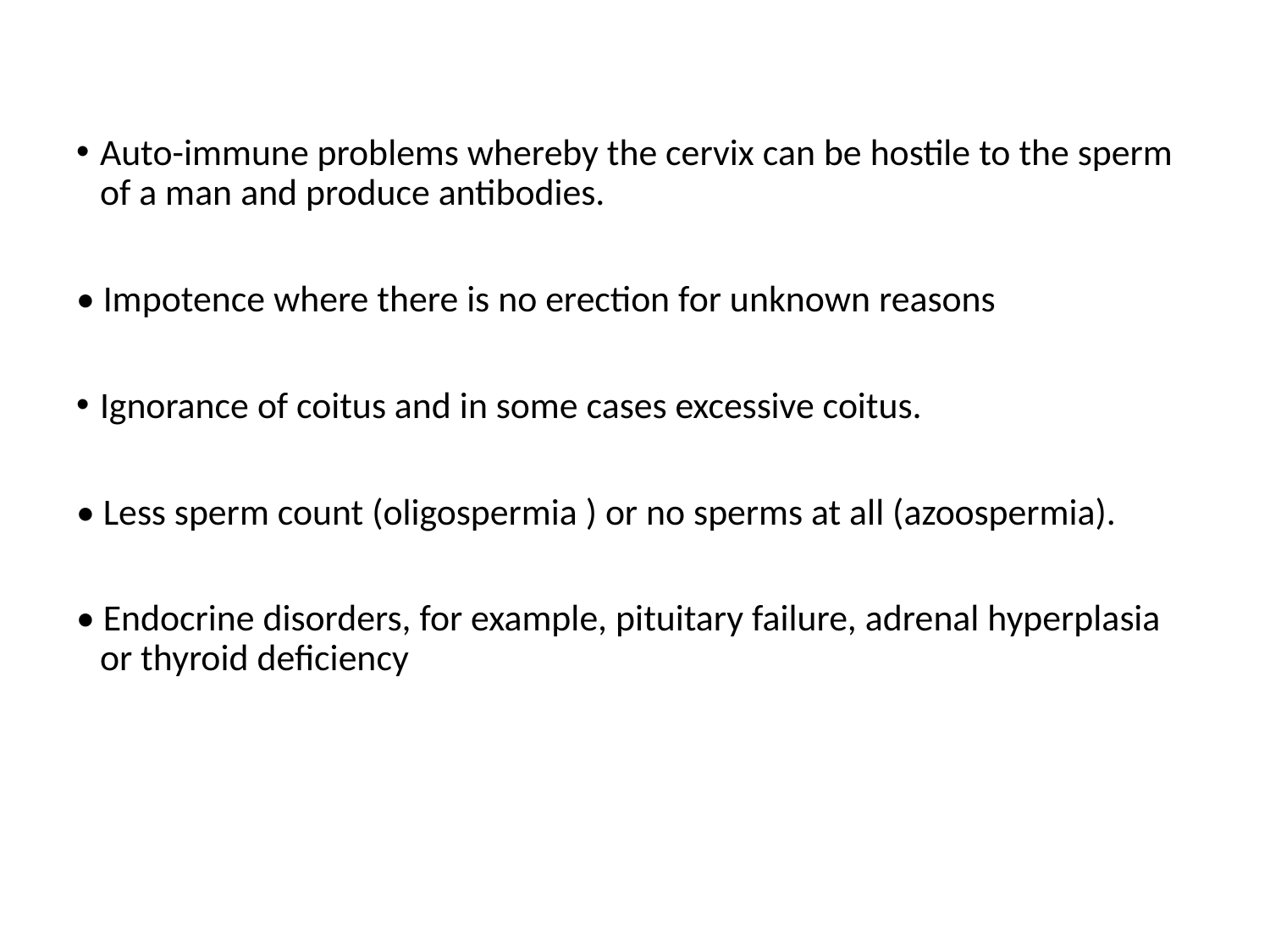

#
Auto-immune problems whereby the cervix can be hostile to the sperm of a man and produce antibodies.

• Impotence where there is no erection for unknown reasons

Ignorance of coitus and in some cases excessive coitus.

• Less sperm count (oligospermia ) or no sperms at all (azoospermia).

• Endocrine disorders, for example, pituitary failure, adrenal hyperplasia or thyroid deficiency